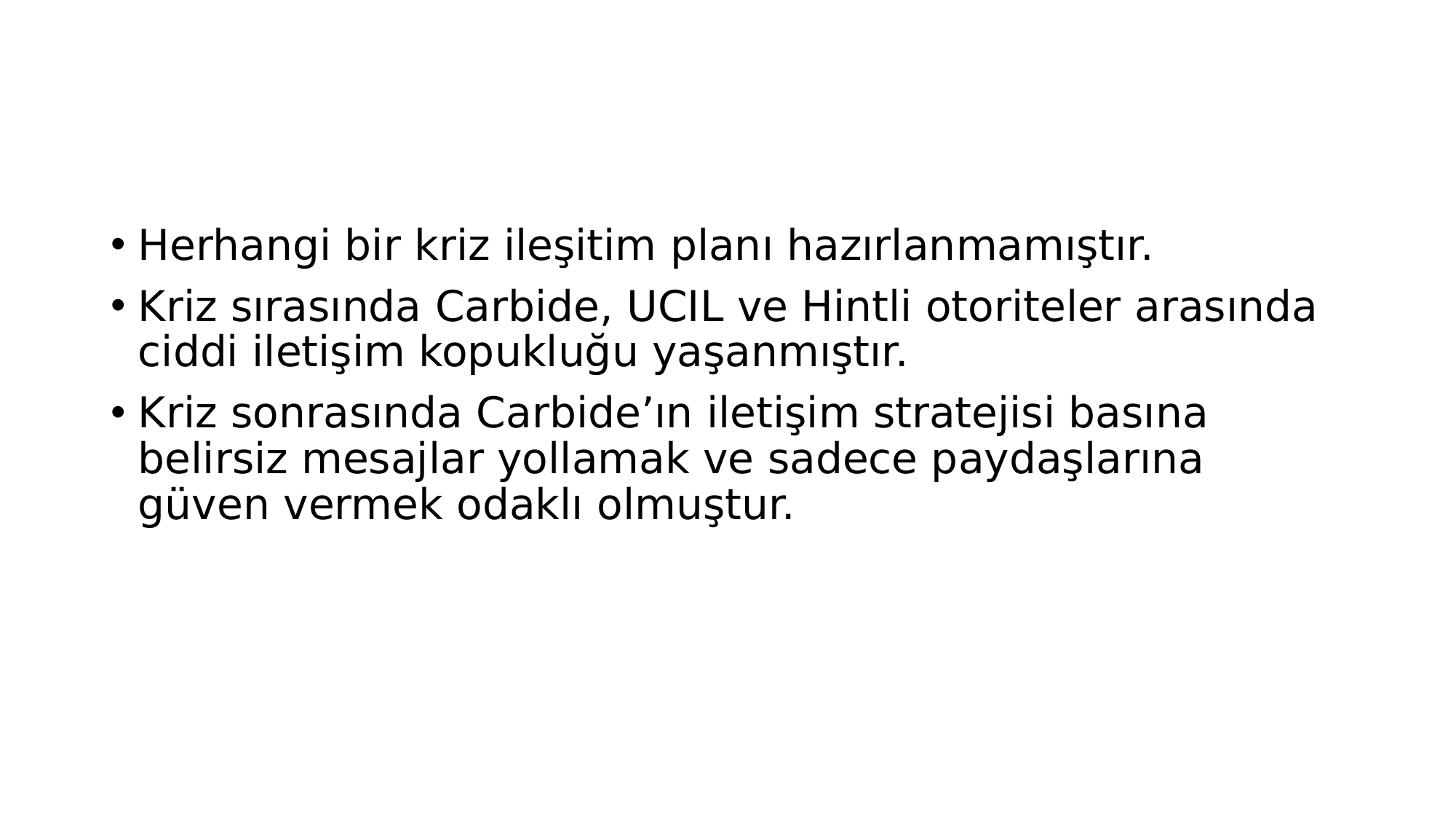

#
Herhangi bir kriz ileşitim planı hazırlanmamıştır.
Kriz sırasında Carbide, UCIL ve Hintli otoriteler arasında ciddi iletişim kopukluğu yaşanmıştır.
Kriz sonrasında Carbide’ın iletişim stratejisi basına belirsiz mesajlar yollamak ve sadece paydaşlarına güven vermek odaklı olmuştur.